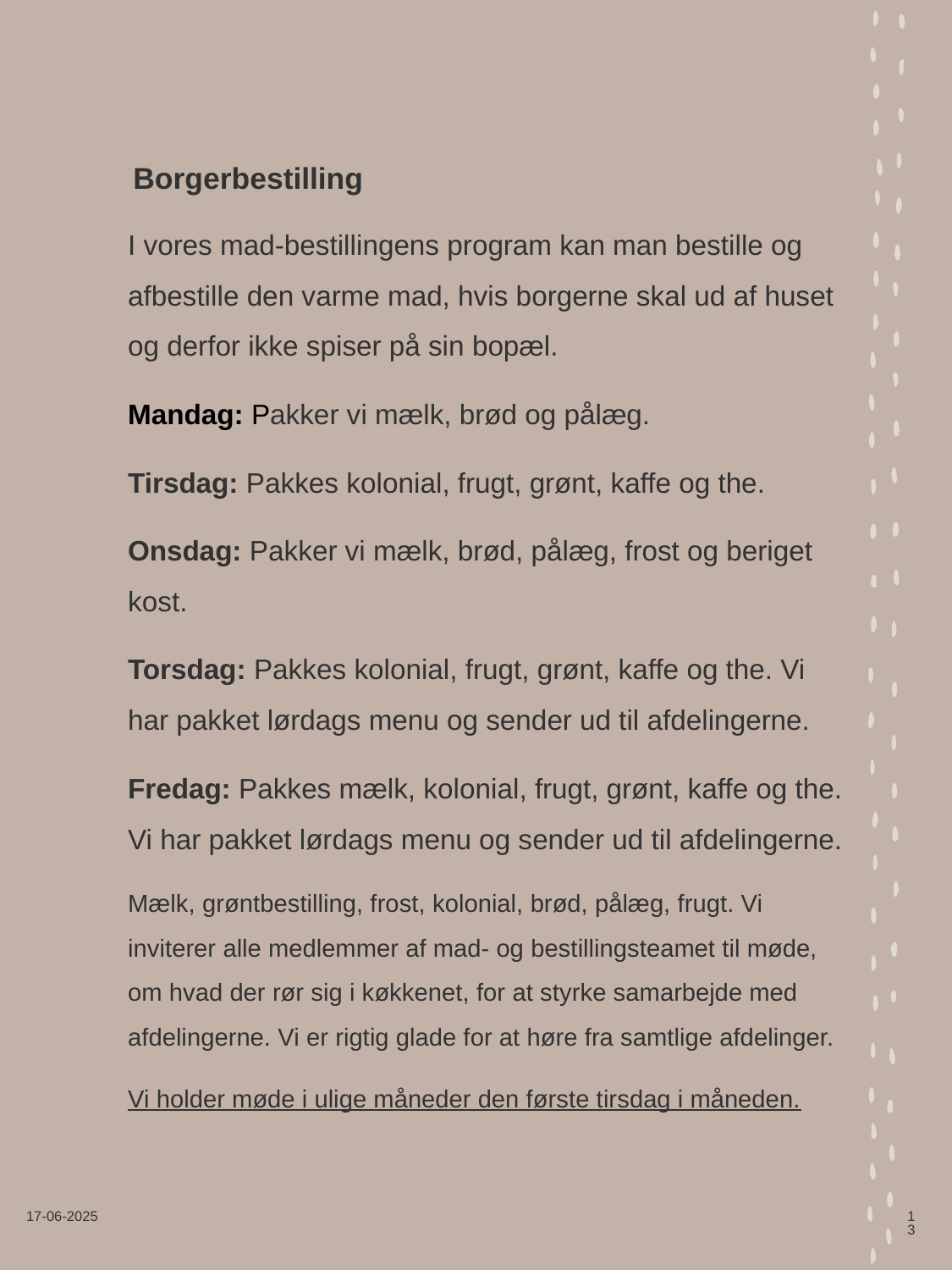

# Borgerbestilling

I vores mad-bestillingens program kan man bestille og afbestille den varme mad, hvis borgerne skal ud af huset og derfor ikke spiser på sin bopæl.
Mandag: Pakker vi mælk, brød og pålæg.
Tirsdag: Pakkes kolonial, frugt, grønt, kaffe og the.
Onsdag: Pakker vi mælk, brød, pålæg, frost og beriget    kost.
Torsdag: Pakkes kolonial, frugt, grønt, kaffe og the. Vi har pakket lørdags menu og sender ud til afdelingerne.
Fredag: Pakkes mælk, kolonial, frugt, grønt, kaffe og the. Vi har pakket lørdags menu og sender ud til afdelingerne.
Mælk, grøntbestilling, frost, kolonial, brød, pålæg, frugt. Vi inviterer alle medlemmer af mad- og bestillingsteamet til møde, om hvad der rør sig i køkkenet, for at styrke samarbejde med afdelingerne. Vi er rigtig glade for at høre fra samtlige afdelinger.
Vi holder møde i ulige måneder den første tirsdag i måneden.

17-06-2025
13